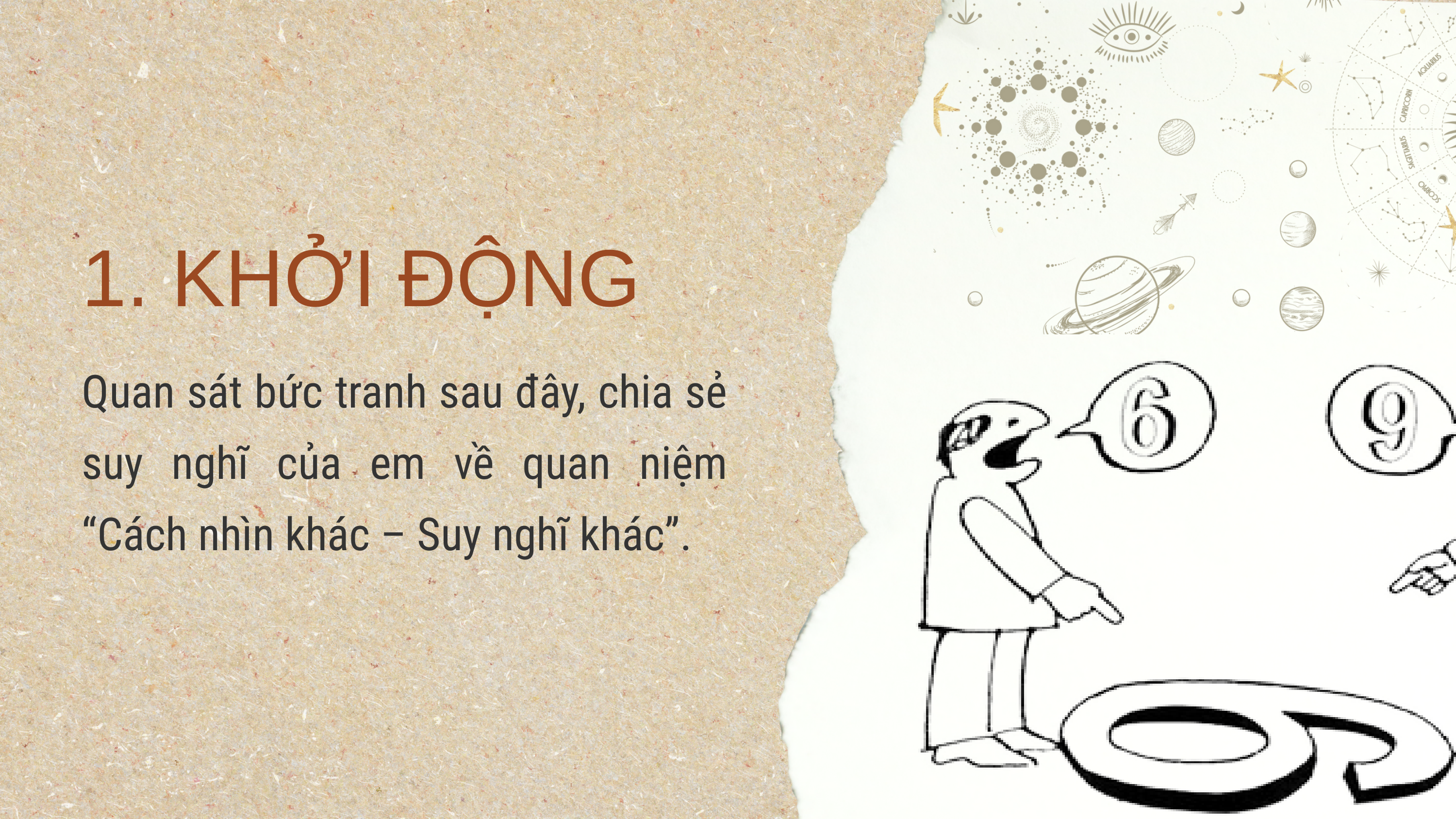

1. KHỞI ĐỘNG

Quan sát bức tranh sau đây, chia sẻ suy nghĩ của em về quan niệm “Cách nhìn khác – Suy nghĩ khác”.